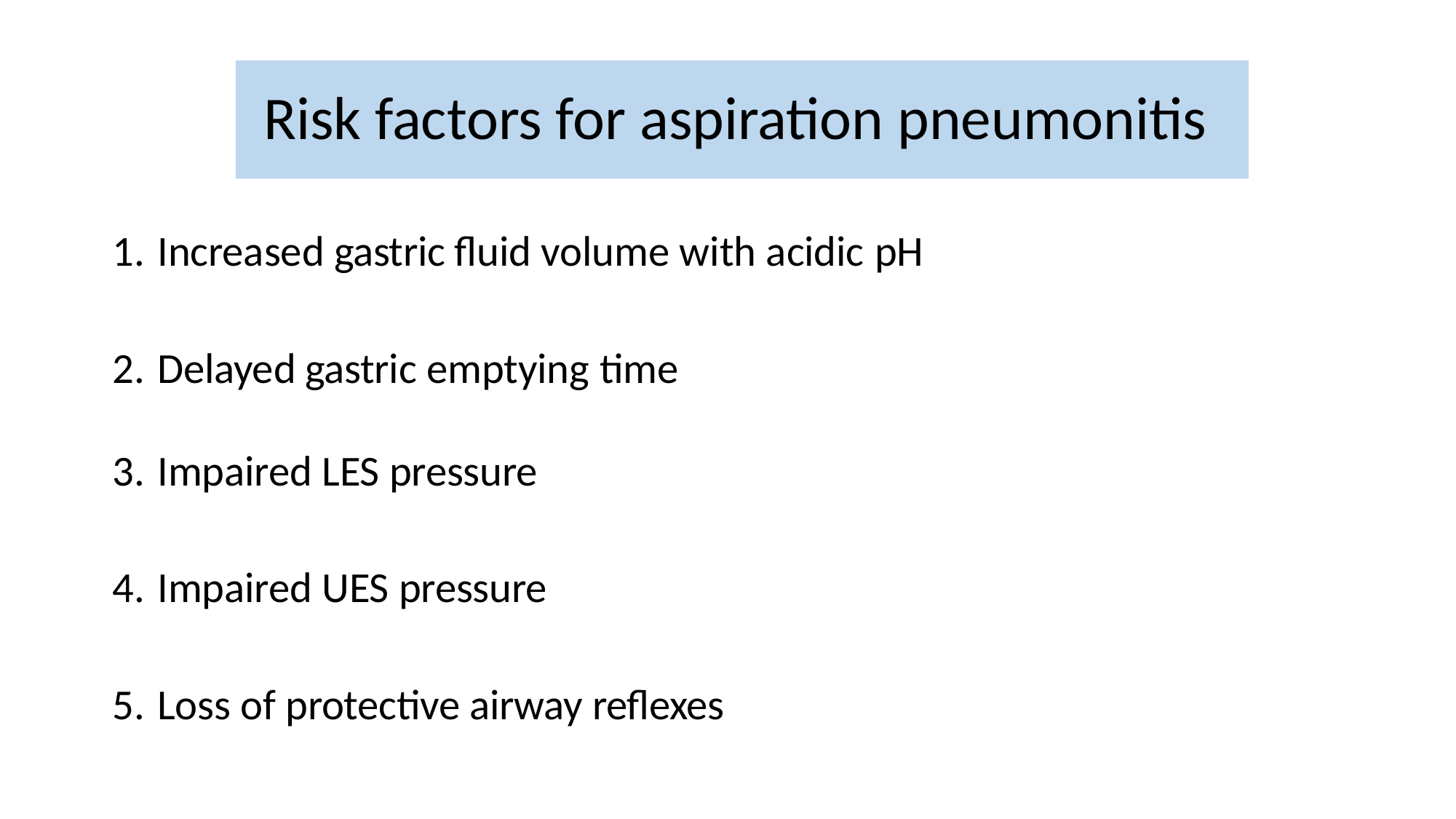

Risk factors for aspiration pneumonitis
Increased gastric fluid volume with acidic pH

Delayed gastric emptying time

Impaired LES pressure

Impaired UES pressure

Loss of protective airway reflexes